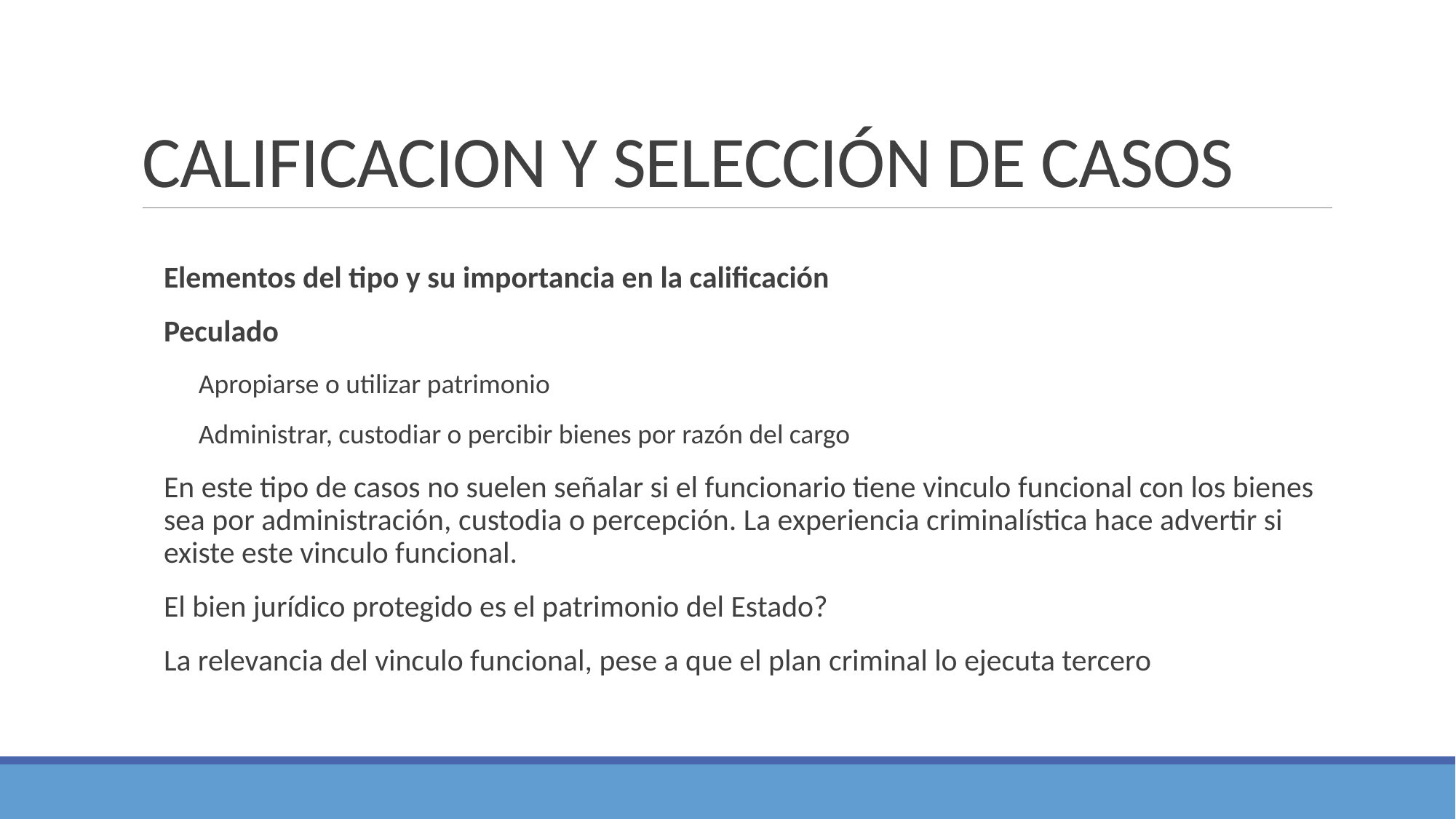

# CALIFICACION Y SELECCIÓN DE CASOS
Elementos del tipo y su importancia en la calificación
Peculado
Apropiarse o utilizar patrimonio
Administrar, custodiar o percibir bienes por razón del cargo
En este tipo de casos no suelen señalar si el funcionario tiene vinculo funcional con los bienes sea por administración, custodia o percepción. La experiencia criminalística hace advertir si existe este vinculo funcional.
El bien jurídico protegido es el patrimonio del Estado?
La relevancia del vinculo funcional, pese a que el plan criminal lo ejecuta tercero